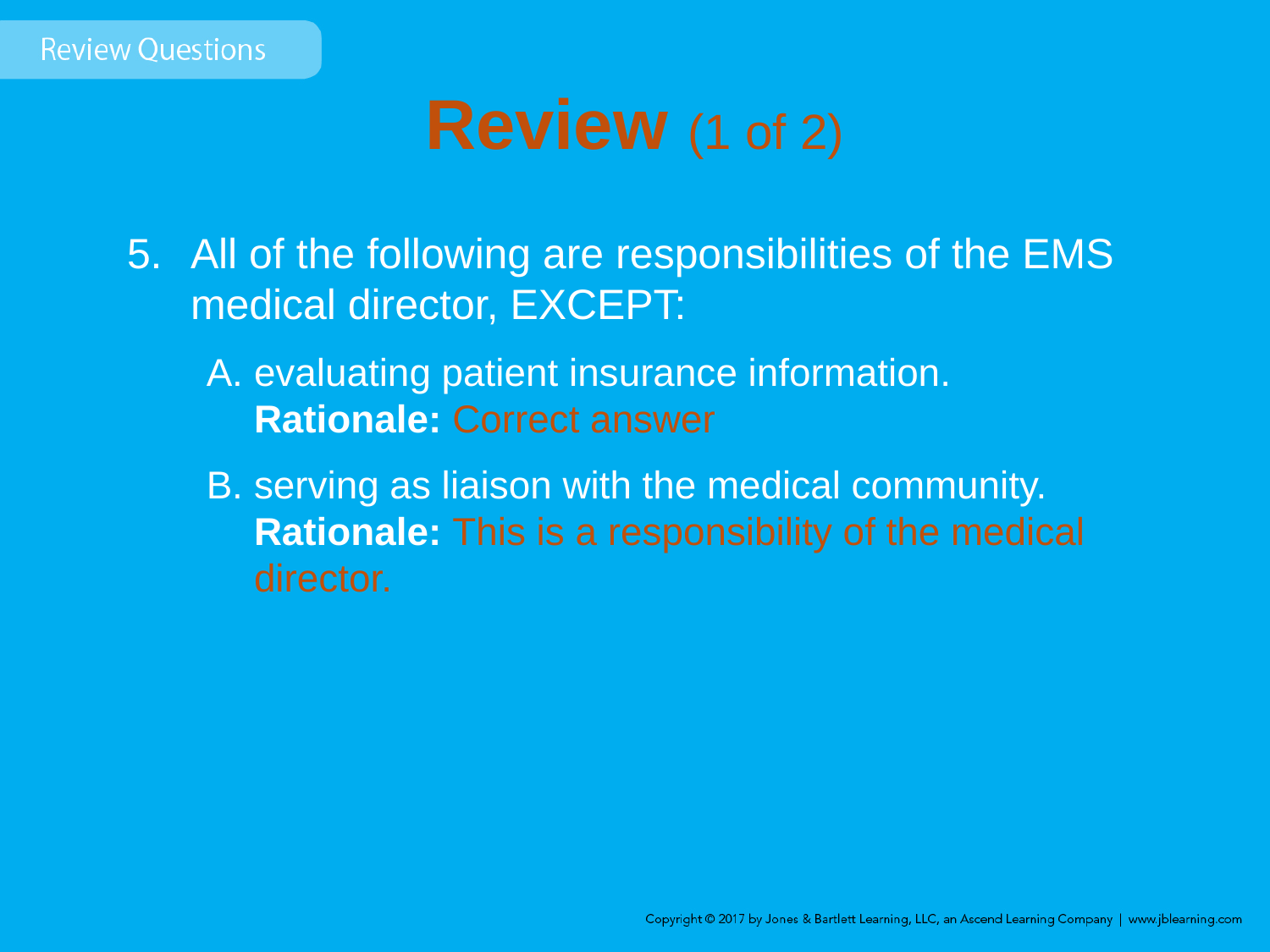

# Review (1 of 2)
All of the following are responsibilities of the EMS medical director, EXCEPT:
evaluating patient insurance information.
	Rationale: Correct answer
serving as liaison with the medical community.
	Rationale: This is a responsibility of the medical director.